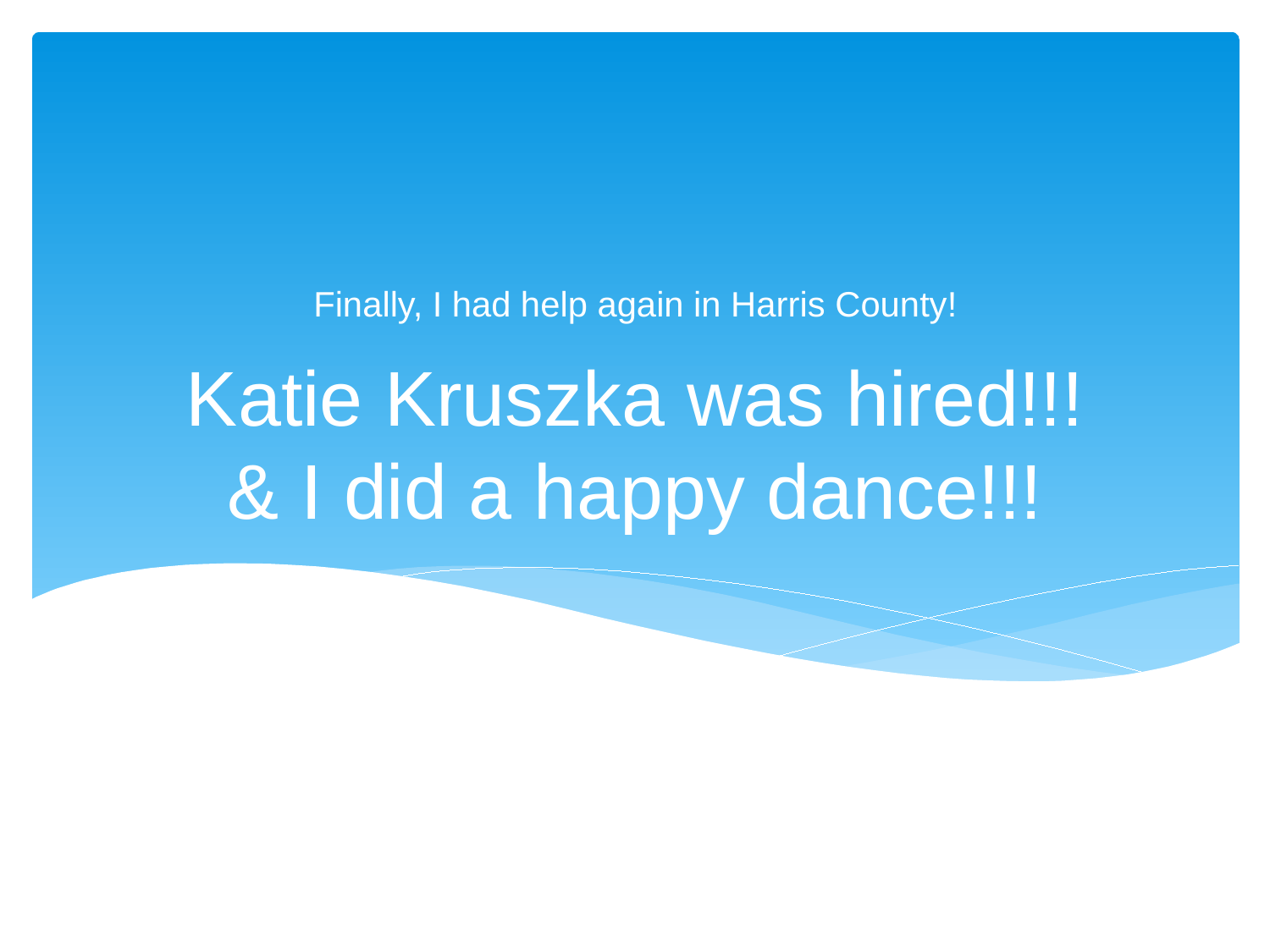

Finally, I had help again in Harris County!
# Katie Kruszka was hired!!! & I did a happy dance!!!